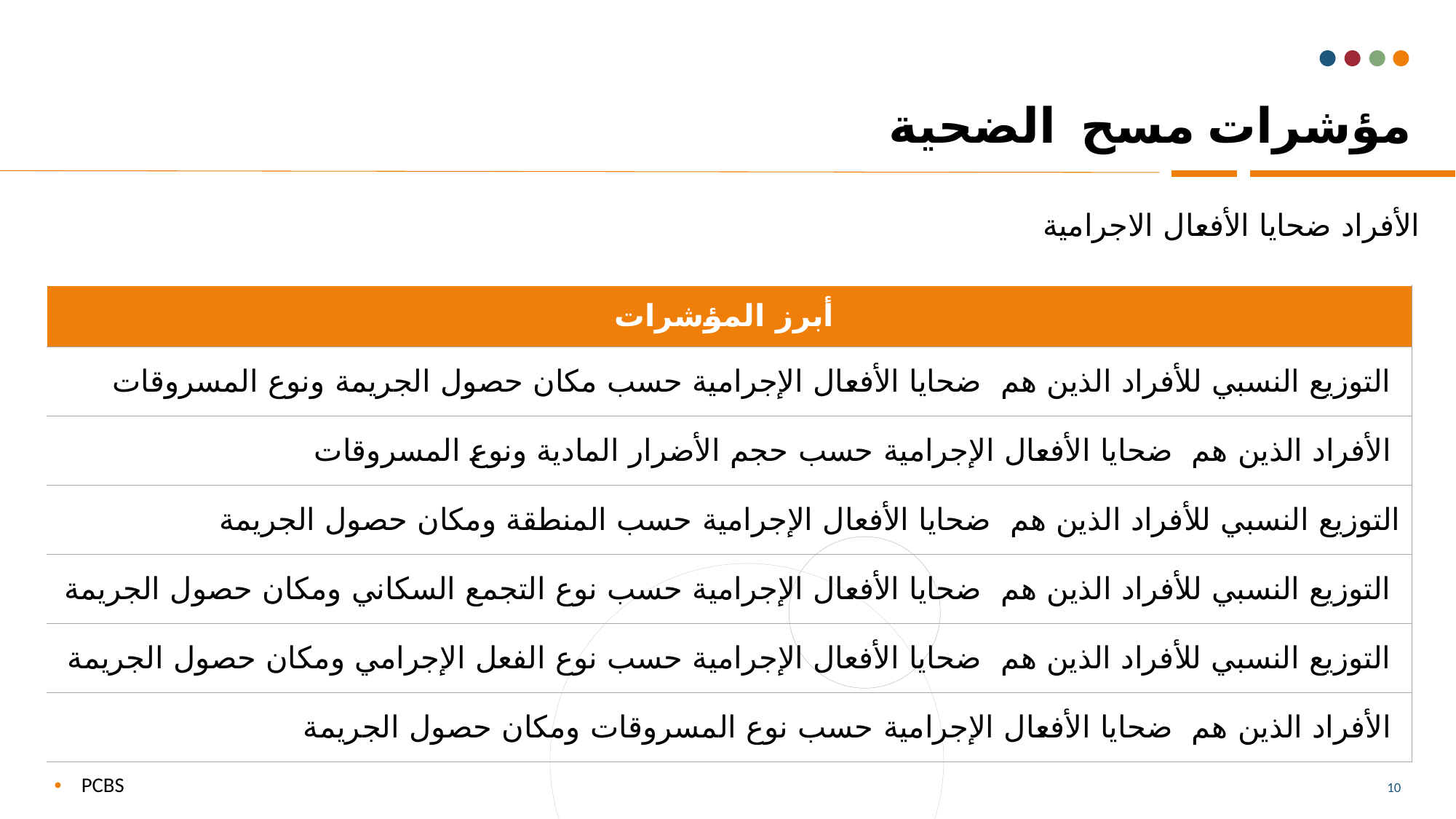

# مؤشرات مسح  الضحية
الأفراد ضحايا الأفعال الاجرامية
| أبرز المؤشرات |
| --- |
| التوزيع النسبي للأفراد الذين هم ضحايا الأفعال الإجرامية حسب مكان حصول الجريمة ونوع المسروقات |
| الأفراد الذين هم ضحايا الأفعال الإجرامية حسب حجم الأضرار المادية ونوع المسروقات |
| التوزيع النسبي للأفراد الذين هم ضحايا الأفعال الإجرامية حسب المنطقة ومكان حصول الجريمة |
| التوزيع النسبي للأفراد الذين هم ضحايا الأفعال الإجرامية حسب نوع التجمع السكاني ومكان حصول الجريمة |
| التوزيع النسبي للأفراد الذين هم ضحايا الأفعال الإجرامية حسب نوع الفعل الإجرامي ومكان حصول الجريمة |
| الأفراد الذين هم ضحايا الأفعال الإجرامية حسب نوع المسروقات ومكان حصول الجريمة |
PCBS
10